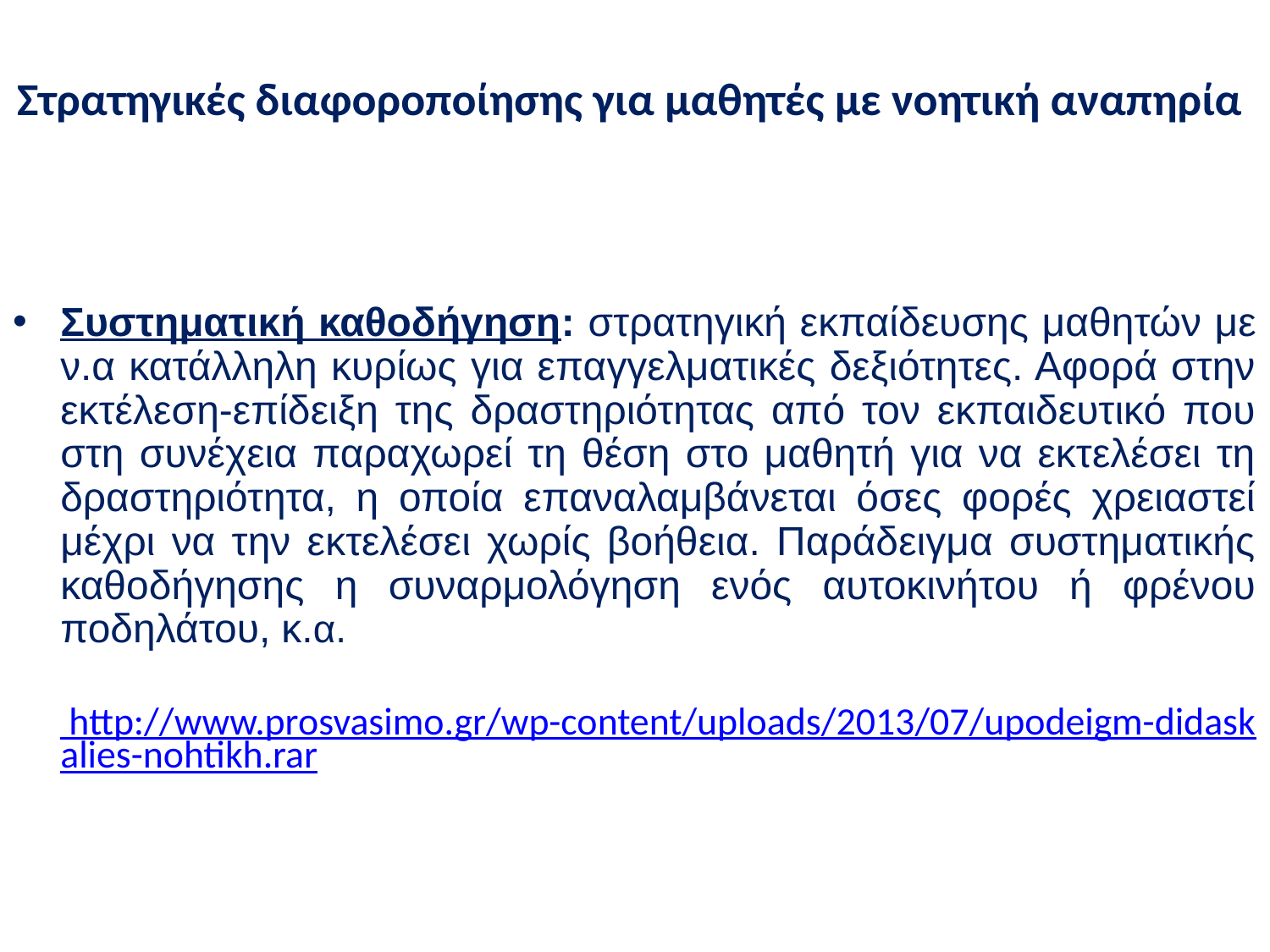

# Στρατηγικές διαφοροποίησης για μαθητές με νοητική αναπηρία

Συστηματική καθοδήγηση: στρατηγική εκπαίδευσης μαθητών με ν.α κατάλληλη κυρίως για επαγγελματικές δεξιότητες. Αφορά στην εκτέλεση-επίδειξη της δραστηριότητας από τον εκπαιδευτικό που στη συνέχεια παραχωρεί τη θέση στο μαθητή για να εκτελέσει τη δραστηριότητα, η οποία επαναλαμβάνεται όσες φορές χρειαστεί μέχρι να την εκτελέσει χωρίς βοήθεια. Παράδειγμα συστηματικής καθοδήγησης η συναρμολόγηση ενός αυτοκινήτου ή φρένου ποδηλάτου, κ.α.
      http://www.prosvasimo.gr/wp-content/uploads/2013/07/upodeigm-didaskalies-nohtikh.rar